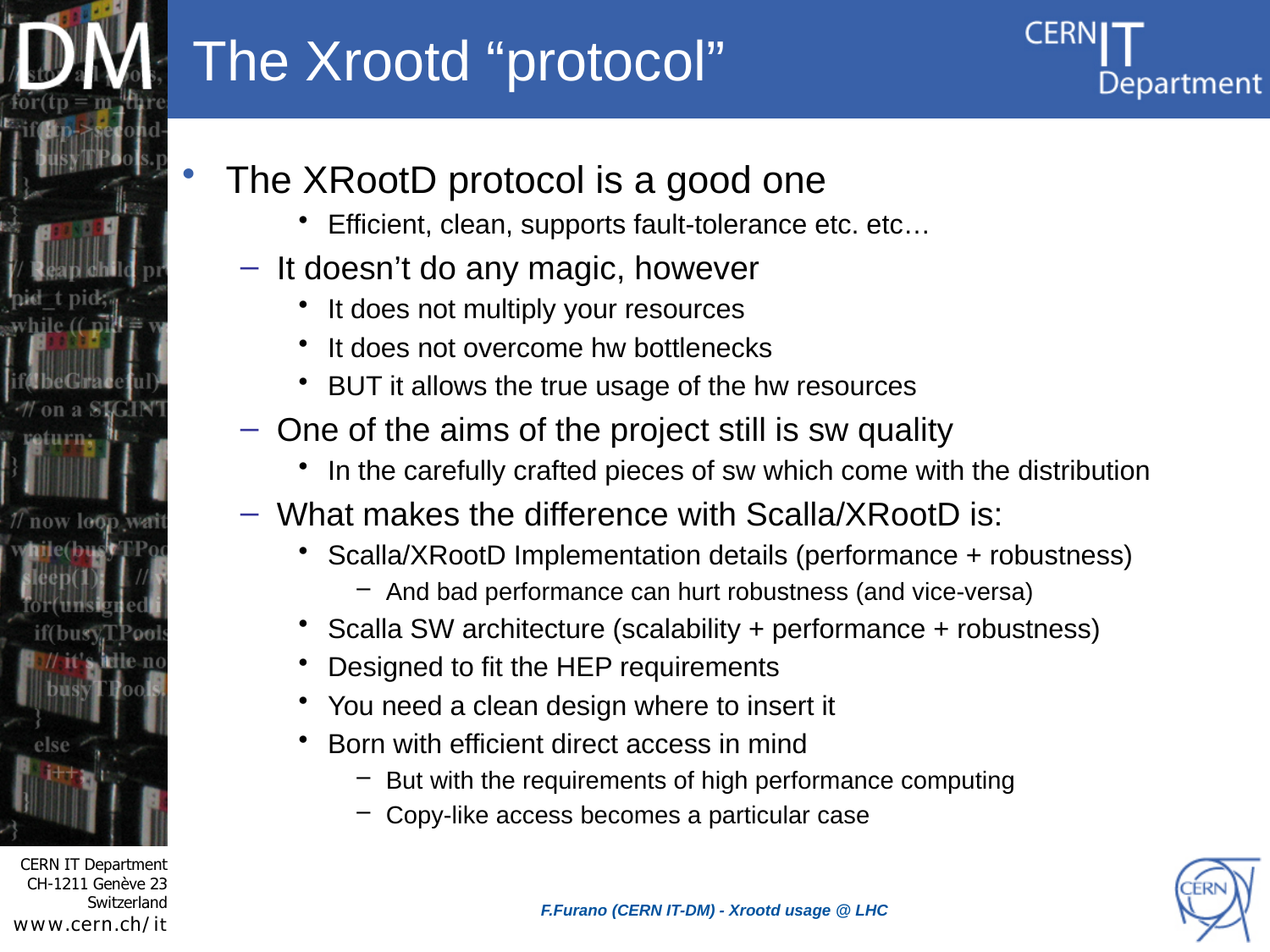

# The Xrootd “protocol”
The XRootD protocol is a good one
Efficient, clean, supports fault-tolerance etc. etc…
It doesn’t do any magic, however
It does not multiply your resources
It does not overcome hw bottlenecks
BUT it allows the true usage of the hw resources
One of the aims of the project still is sw quality
In the carefully crafted pieces of sw which come with the distribution
What makes the difference with Scalla/XRootD is:
Scalla/XRootD Implementation details (performance + robustness)
And bad performance can hurt robustness (and vice-versa)
Scalla SW architecture (scalability + performance + robustness)
Designed to fit the HEP requirements
You need a clean design where to insert it
Born with efficient direct access in mind
But with the requirements of high performance computing
Copy-like access becomes a particular case
F.Furano (CERN IT-DM) - Xrootd usage @ LHC